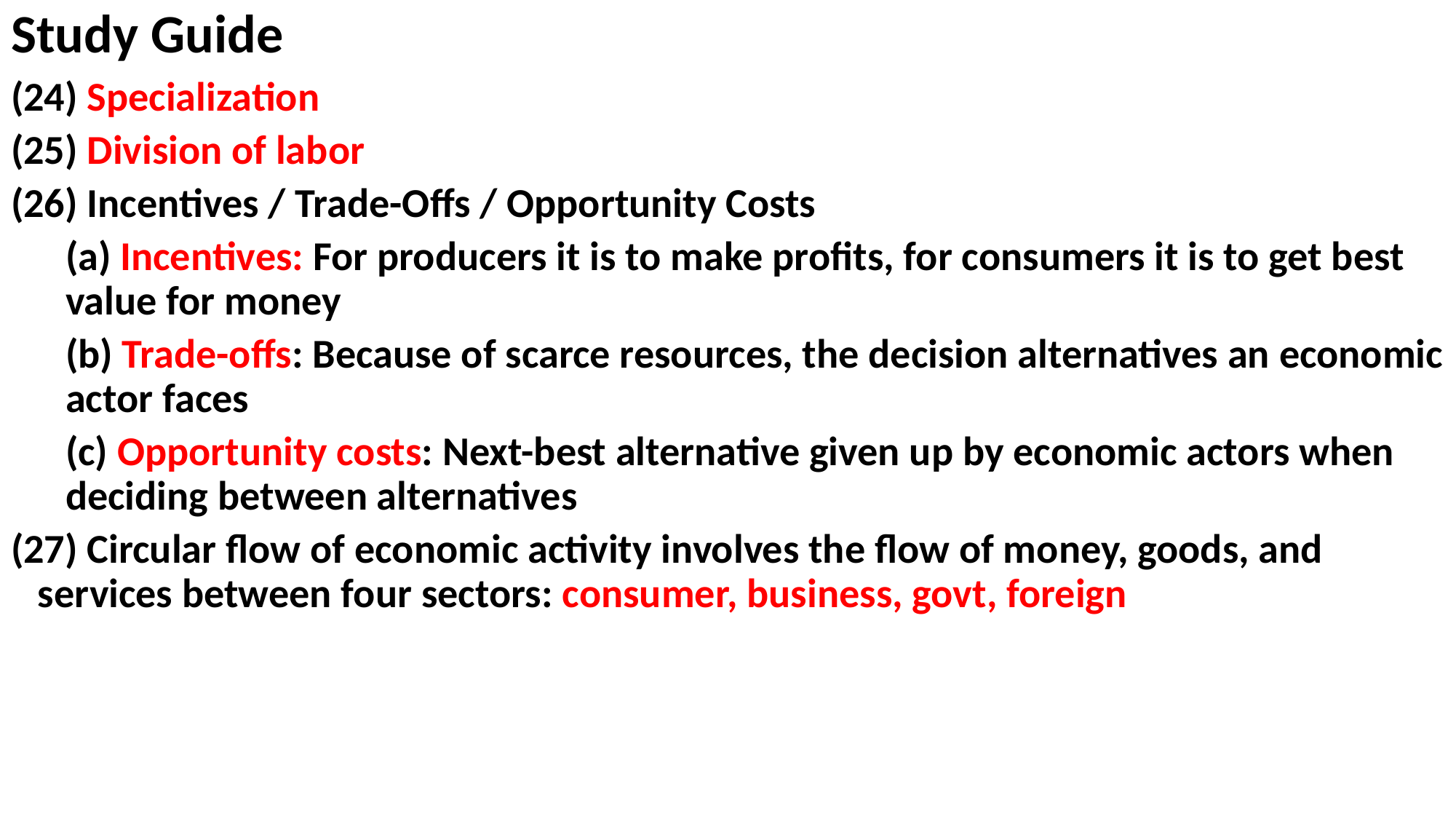

# Study Guide
(24) Specialization
(25) Division of labor
(26) Incentives / Trade-Offs / Opportunity Costs
(a) Incentives: For producers it is to make profits, for consumers it is to get best value for money
(b) Trade-offs: Because of scarce resources, the decision alternatives an economic actor faces
(c) Opportunity costs: Next-best alternative given up by economic actors when deciding between alternatives
(27) Circular flow of economic activity involves the flow of money, goods, and services between four sectors: consumer, business, govt, foreign